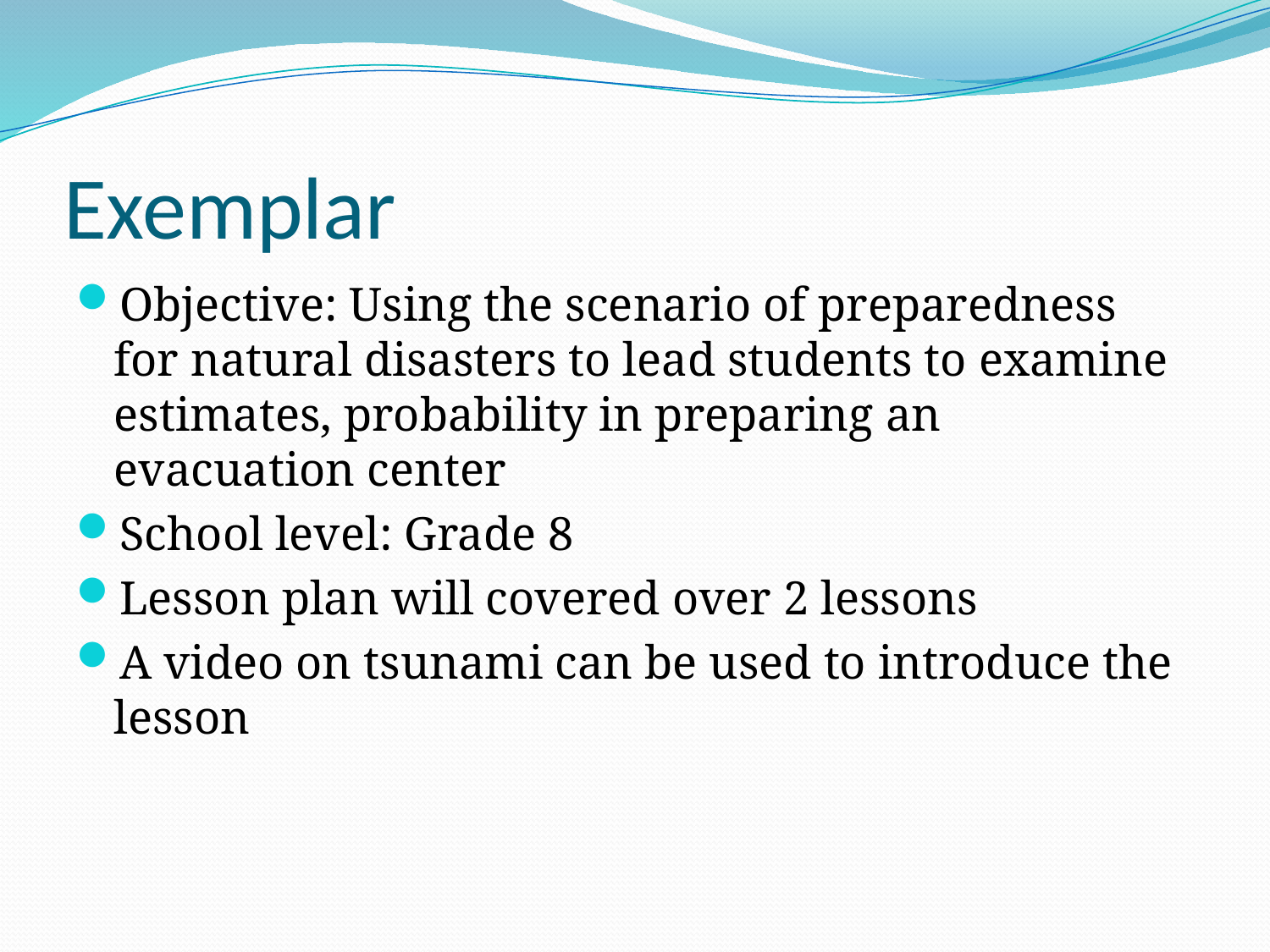

# Exemplar
Objective: Using the scenario of preparedness for natural disasters to lead students to examine estimates, probability in preparing an evacuation center
School level: Grade 8
Lesson plan will covered over 2 lessons
A video on tsunami can be used to introduce the lesson